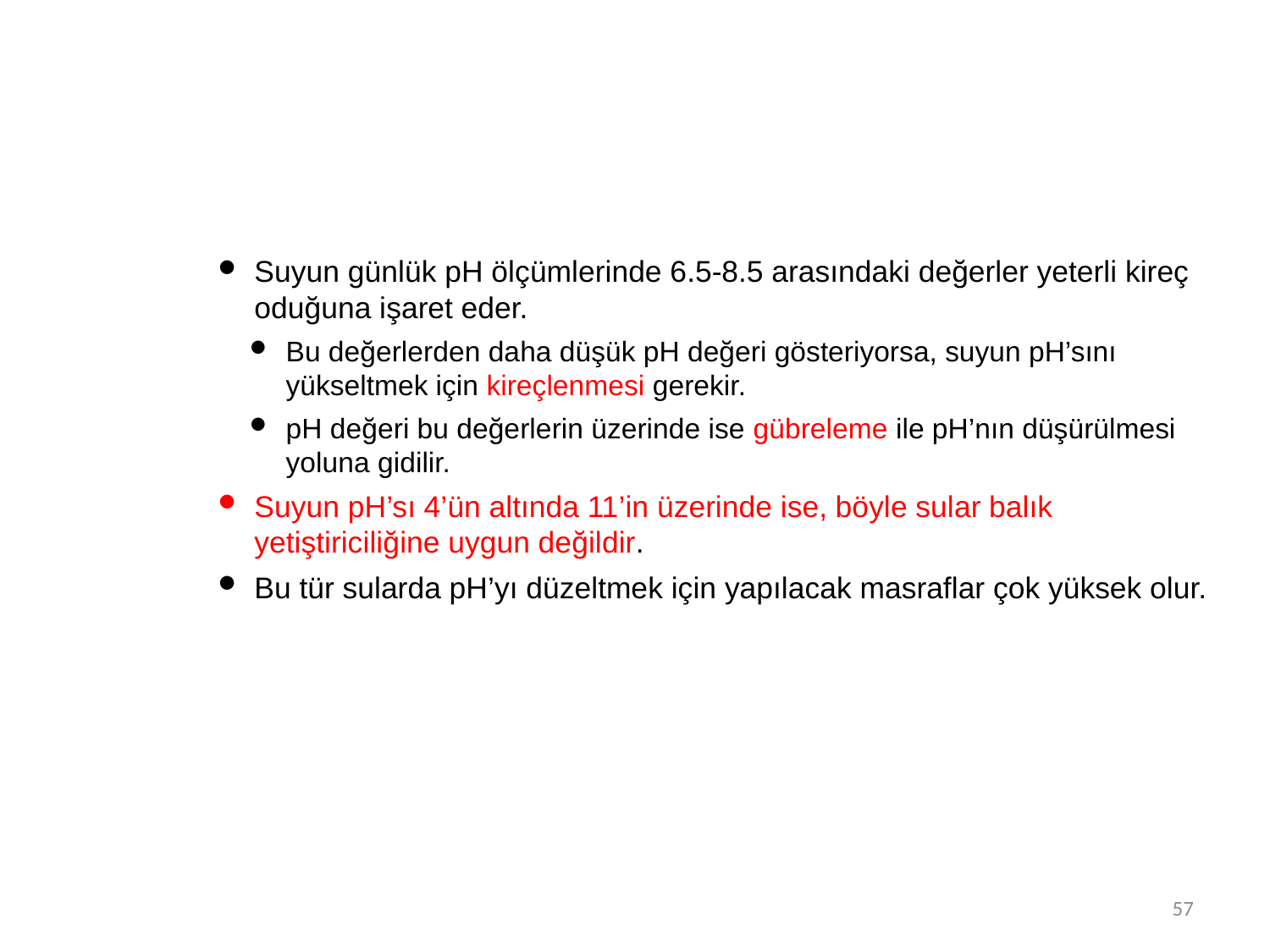

Suyun günlük pH ölçümlerinde 6.5-8.5 arasındaki değerler yeterli kireç oduğuna işaret eder.
Bu değerlerden daha düşük pH değeri gösteriyorsa, suyun pH’sını yükseltmek için kireçlenmesi gerekir.
pH değeri bu değerlerin üzerinde ise gübreleme ile pH’nın düşürülmesi yoluna gidilir.
Suyun pH’sı 4’ün altında 11’in üzerinde ise, böyle sular balık yetiştiriciliğine uygun değildir.
Bu tür sularda pH’yı düzeltmek için yapılacak masraflar çok yüksek olur.

57